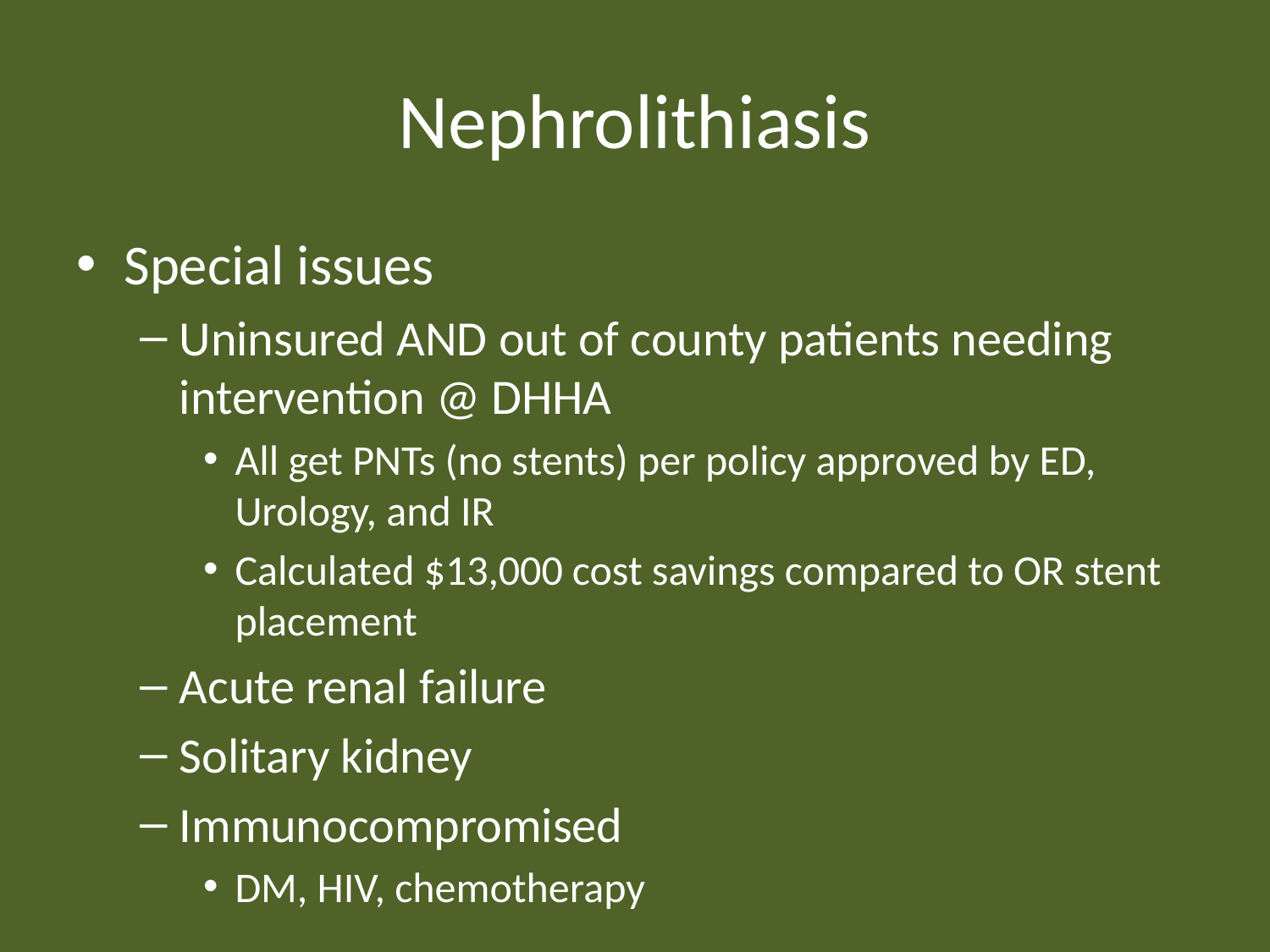

# Nephrolithiasis
Special issues
Uninsured AND out of county patients needing intervention @ DHHA
All get PNTs (no stents) per policy approved by ED, Urology, and IR
Calculated $13,000 cost savings compared to OR stent placement
Acute renal failure
Solitary kidney
Immunocompromised
DM, HIV, chemotherapy